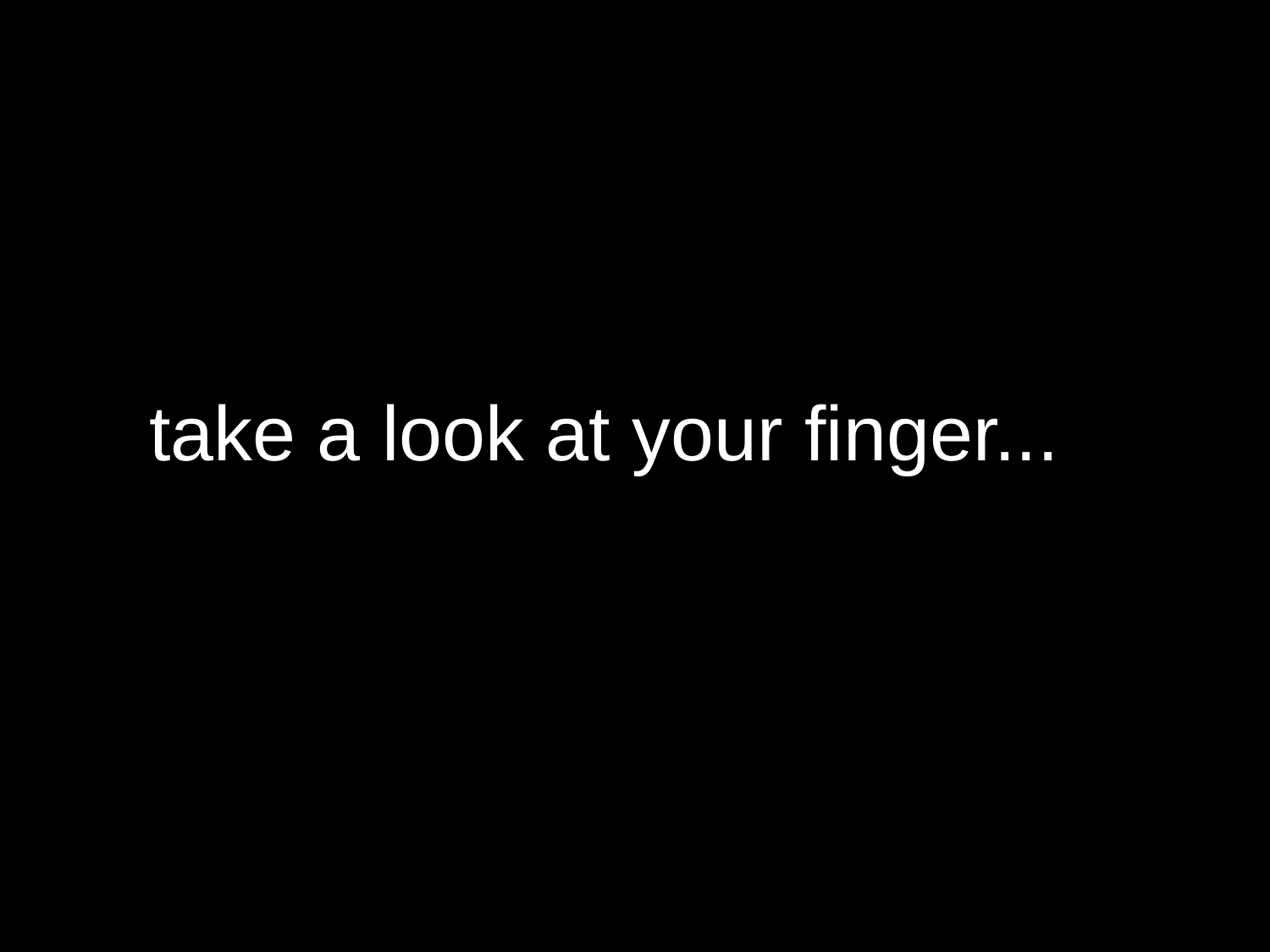

# take a look at your finger...al son . . .